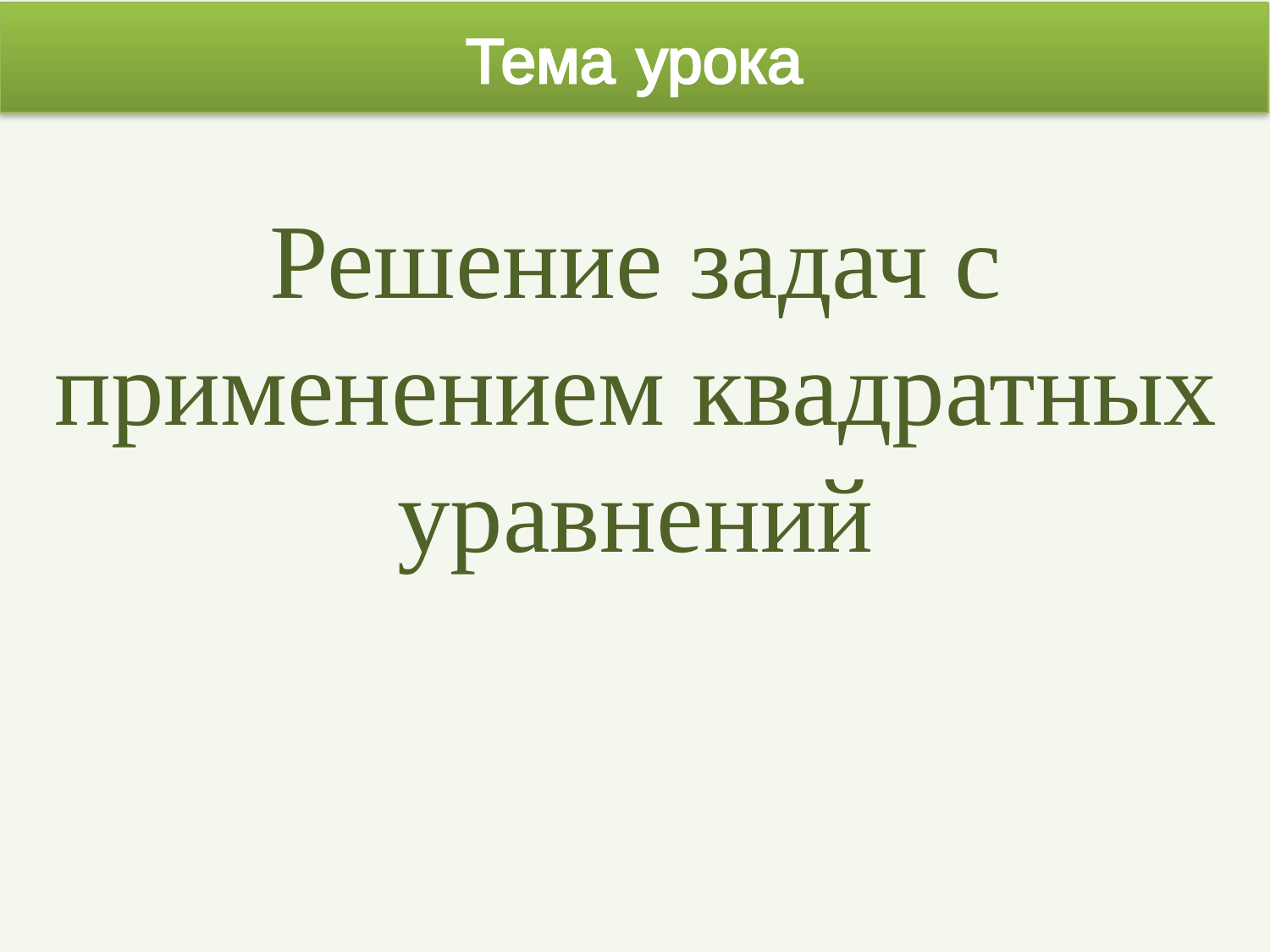

#
Тема урока
Решение задач с применением квадратных уравнений